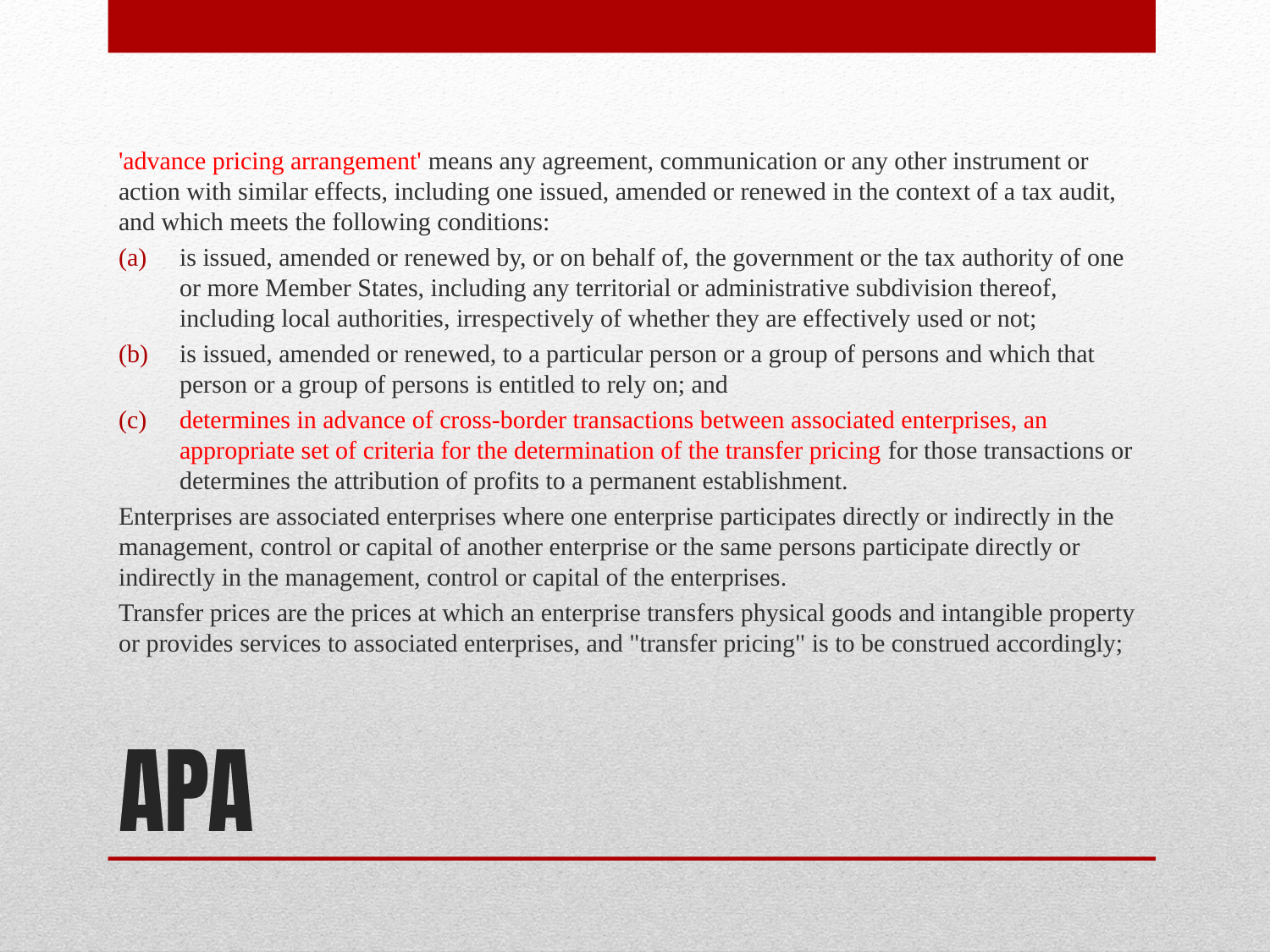

'advance pricing arrangement' means any agreement, communication or any other instrument or action with similar effects, including one issued, amended or renewed in the context of a tax audit, and which meets the following conditions:
is issued, amended or renewed by, or on behalf of, the government or the tax authority of one or more Member States, including any territorial or administrative subdivision thereof, including local authorities, irrespectively of whether they are effectively used or not;
is issued, amended or renewed, to a particular person or a group of persons and which that person or a group of persons is entitled to rely on; and
determines in advance of cross-border transactions between associated enterprises, an appropriate set of criteria for the determination of the transfer pricing for those transactions or determines the attribution of profits to a permanent establishment.
Enterprises are associated enterprises where one enterprise participates directly or indirectly in the management, control or capital of another enterprise or the same persons participate directly or indirectly in the management, control or capital of the enterprises.
Transfer prices are the prices at which an enterprise transfers physical goods and intangible property or provides services to associated enterprises, and "transfer pricing" is to be construed accordingly;

# APA